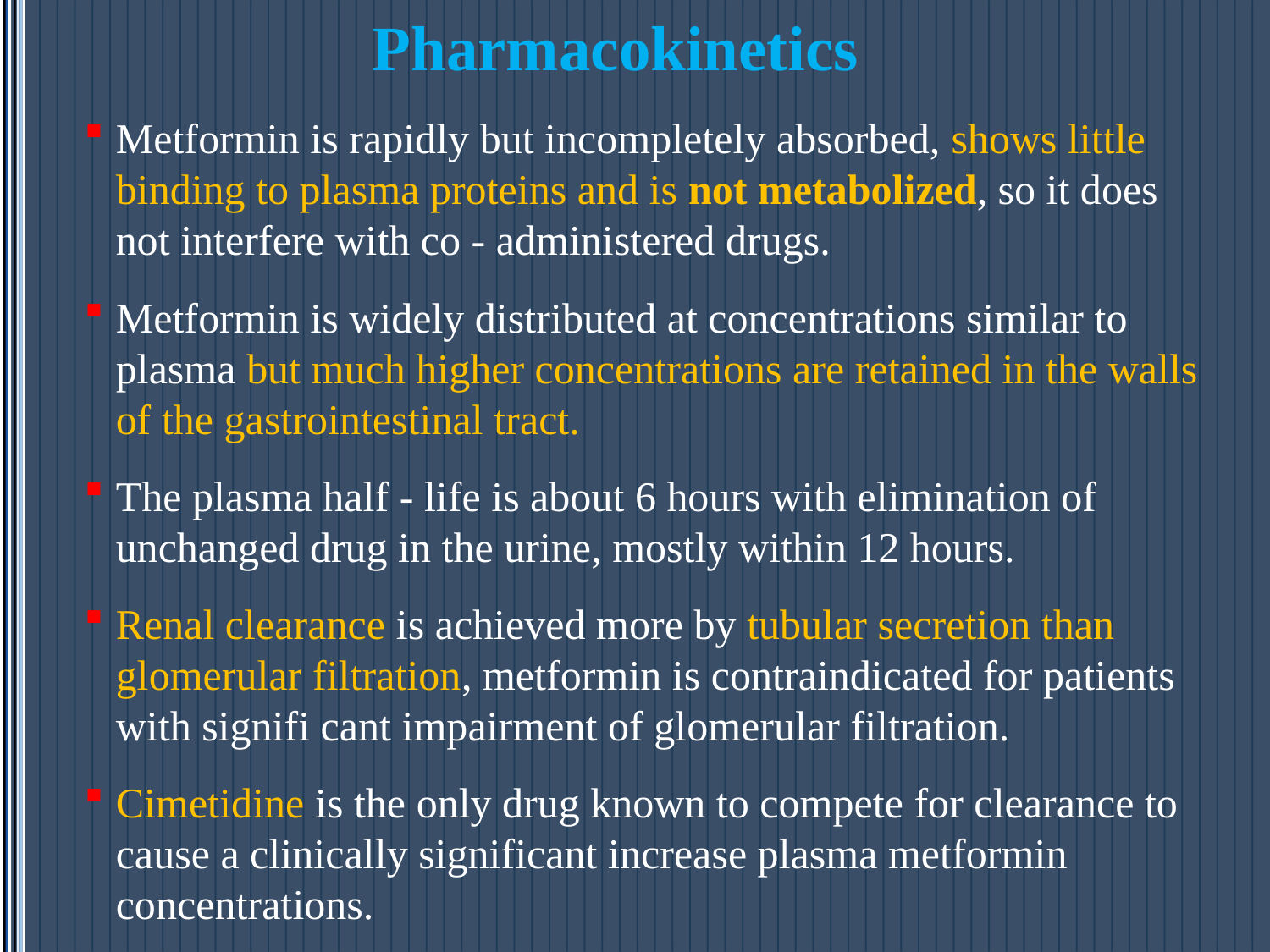

# Pharmacokinetics
Metformin is rapidly but incompletely absorbed, shows little binding to plasma proteins and is not metabolized, so it does not interfere with co - administered drugs.
Metformin is widely distributed at concentrations similar to plasma but much higher concentrations are retained in the walls of the gastrointestinal tract.
The plasma half - life is about 6 hours with elimination of unchanged drug in the urine, mostly within 12 hours.
Renal clearance is achieved more by tubular secretion than glomerular filtration, metformin is contraindicated for patients with signifi cant impairment of glomerular filtration.
Cimetidine is the only drug known to compete for clearance to cause a clinically significant increase plasma metformin concentrations.